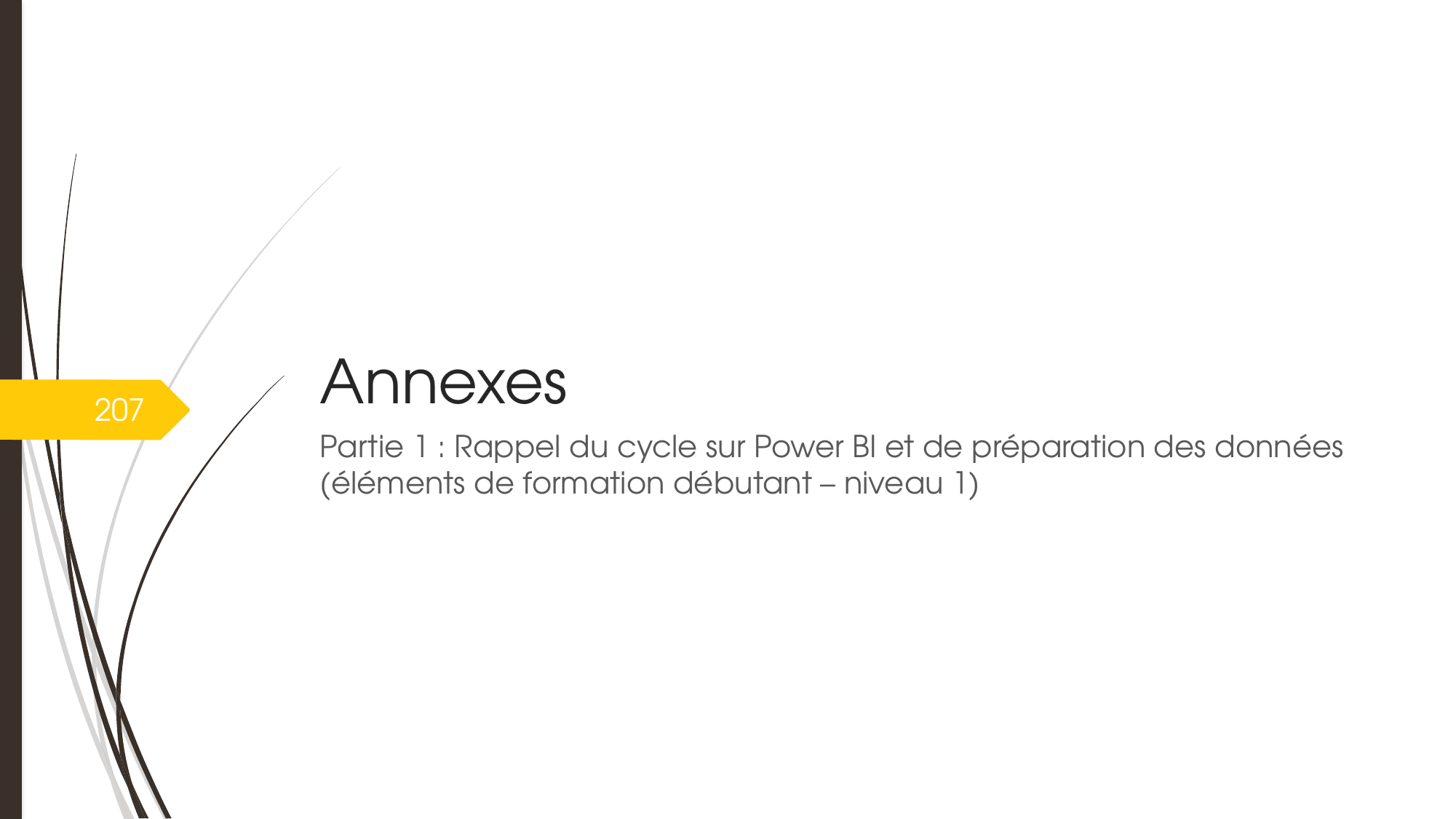

# Annexes
207
Partie 1 : Rappel du cycle sur Power BI et de préparation des données (éléments de formation débutant – niveau 1)